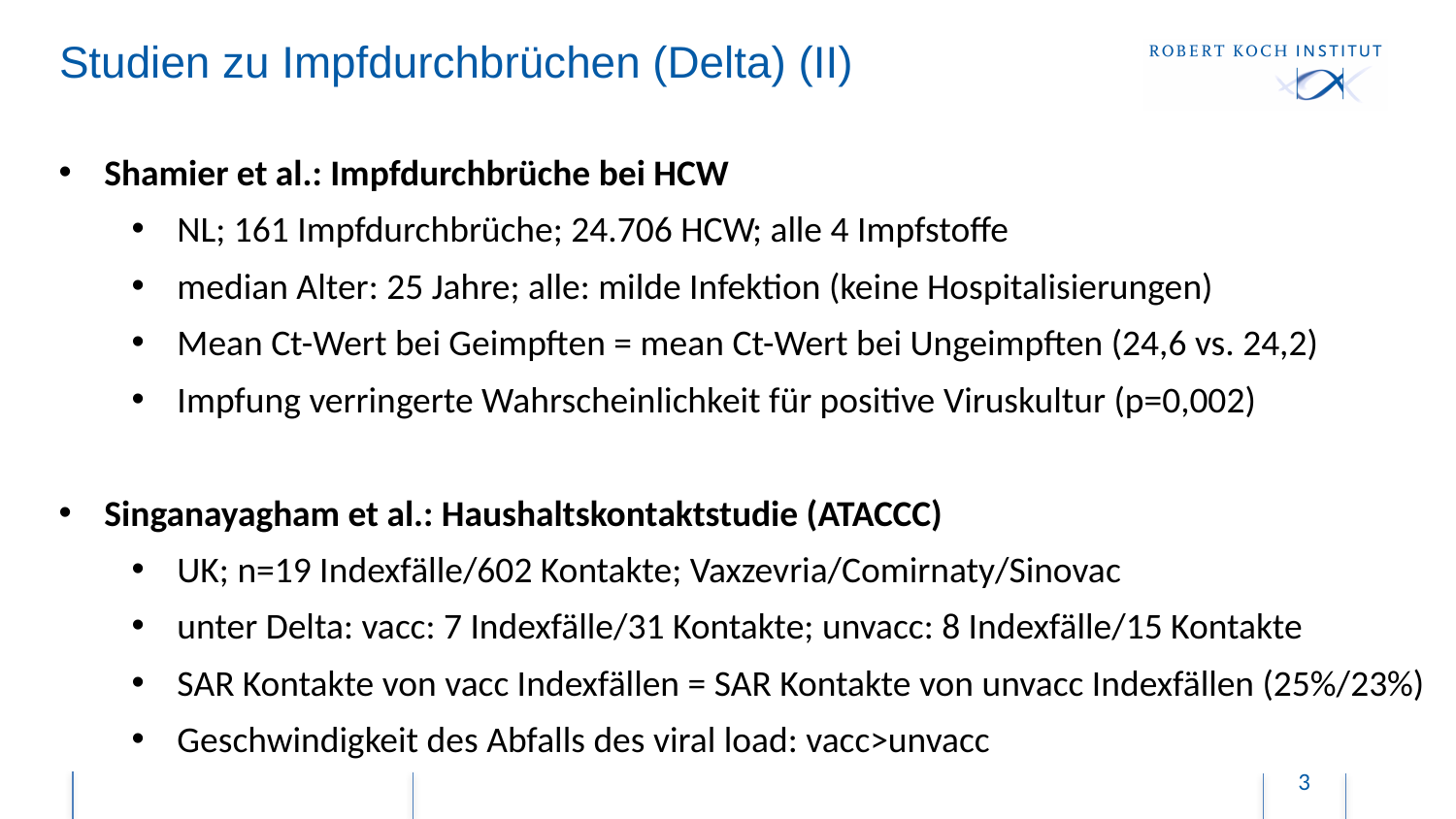

# Studien zu Impfdurchbrüchen (Delta) (II)
Shamier et al.: Impfdurchbrüche bei HCW
NL; 161 Impfdurchbrüche; 24.706 HCW; alle 4 Impfstoffe
median Alter: 25 Jahre; alle: milde Infektion (keine Hospitalisierungen)
Mean Ct-Wert bei Geimpften = mean Ct-Wert bei Ungeimpften (24,6 vs. 24,2)
Impfung verringerte Wahrscheinlichkeit für positive Viruskultur (p=0,002)

Singanayagham et al.: Haushaltskontaktstudie (ATACCC)
UK; n=19 Indexfälle/602 Kontakte; Vaxzevria/Comirnaty/Sinovac
unter Delta: vacc: 7 Indexfälle/31 Kontakte; unvacc: 8 Indexfälle/15 Kontakte
SAR Kontakte von vacc Indexfällen = SAR Kontakte von unvacc Indexfällen (25%/23%)
Geschwindigkeit des Abfalls des viral load: vacc>unvacc
3